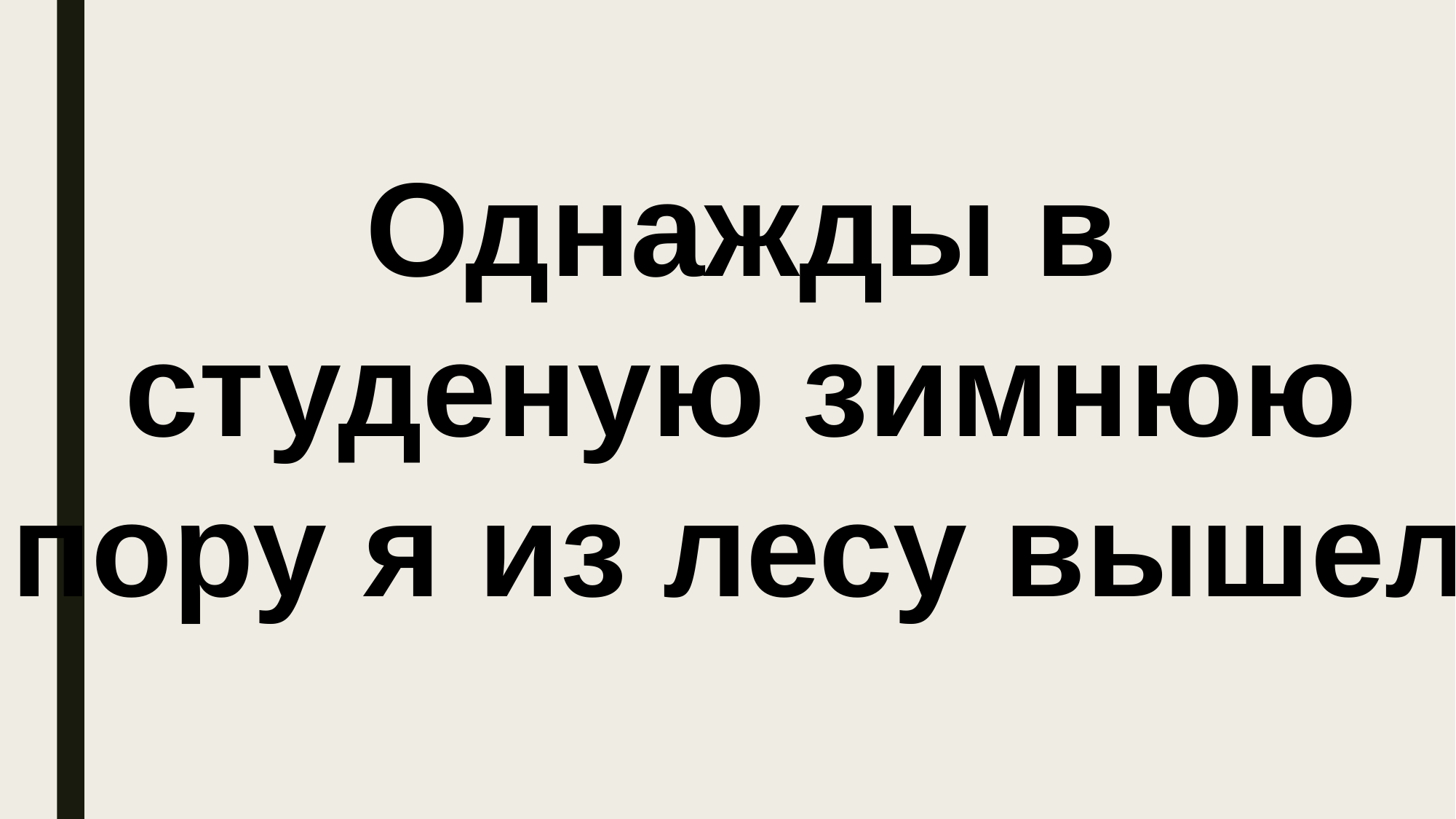

Однажды в
студеную зимнюю
пору я из лесу вышел.